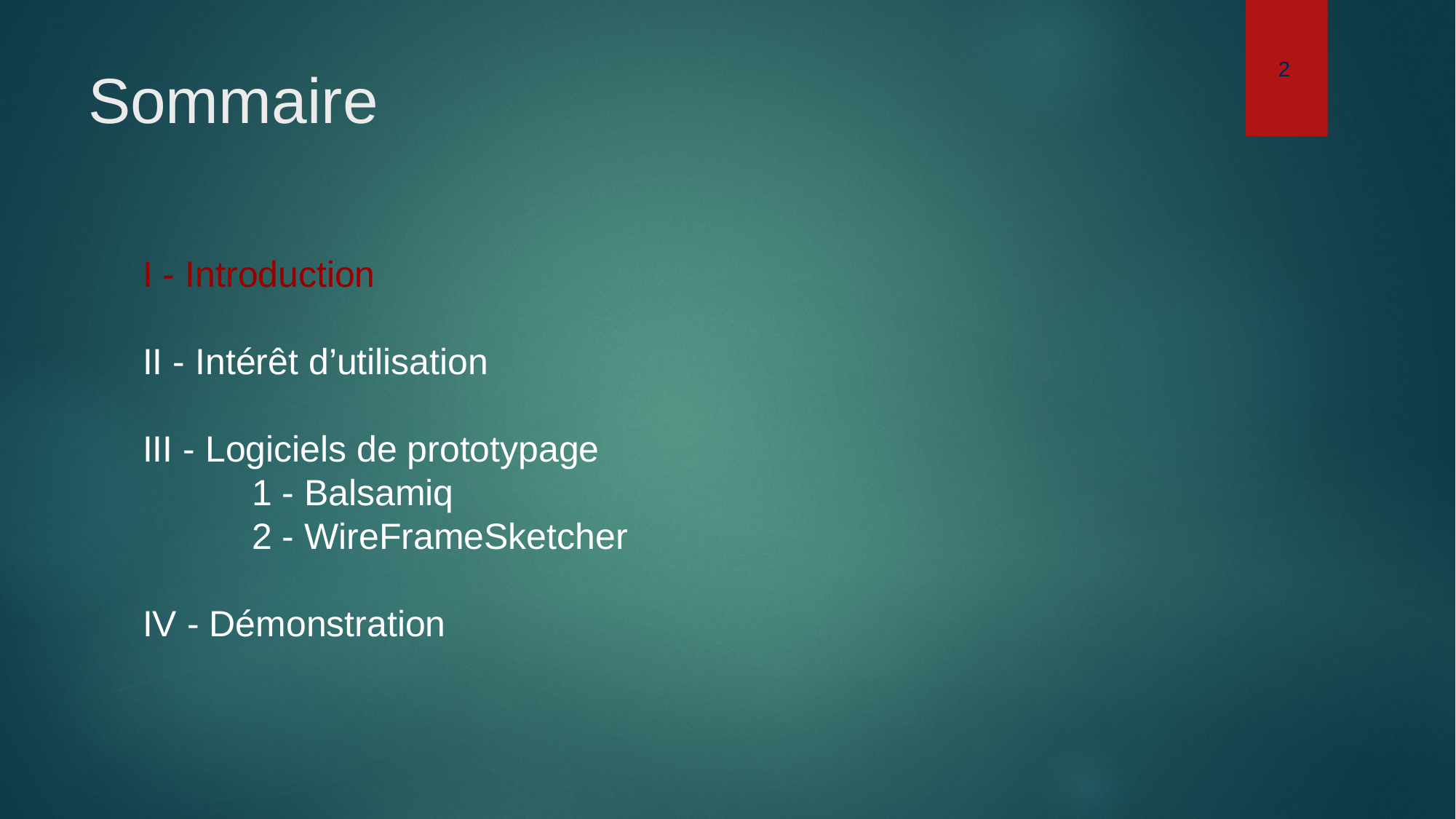

2
# Sommaire
I - Introduction

II - Intérêt d’utilisation

III - Logiciels de prototypage
	1 - Balsamiq
	2 - WireFrameSketcher

IV - Démonstration